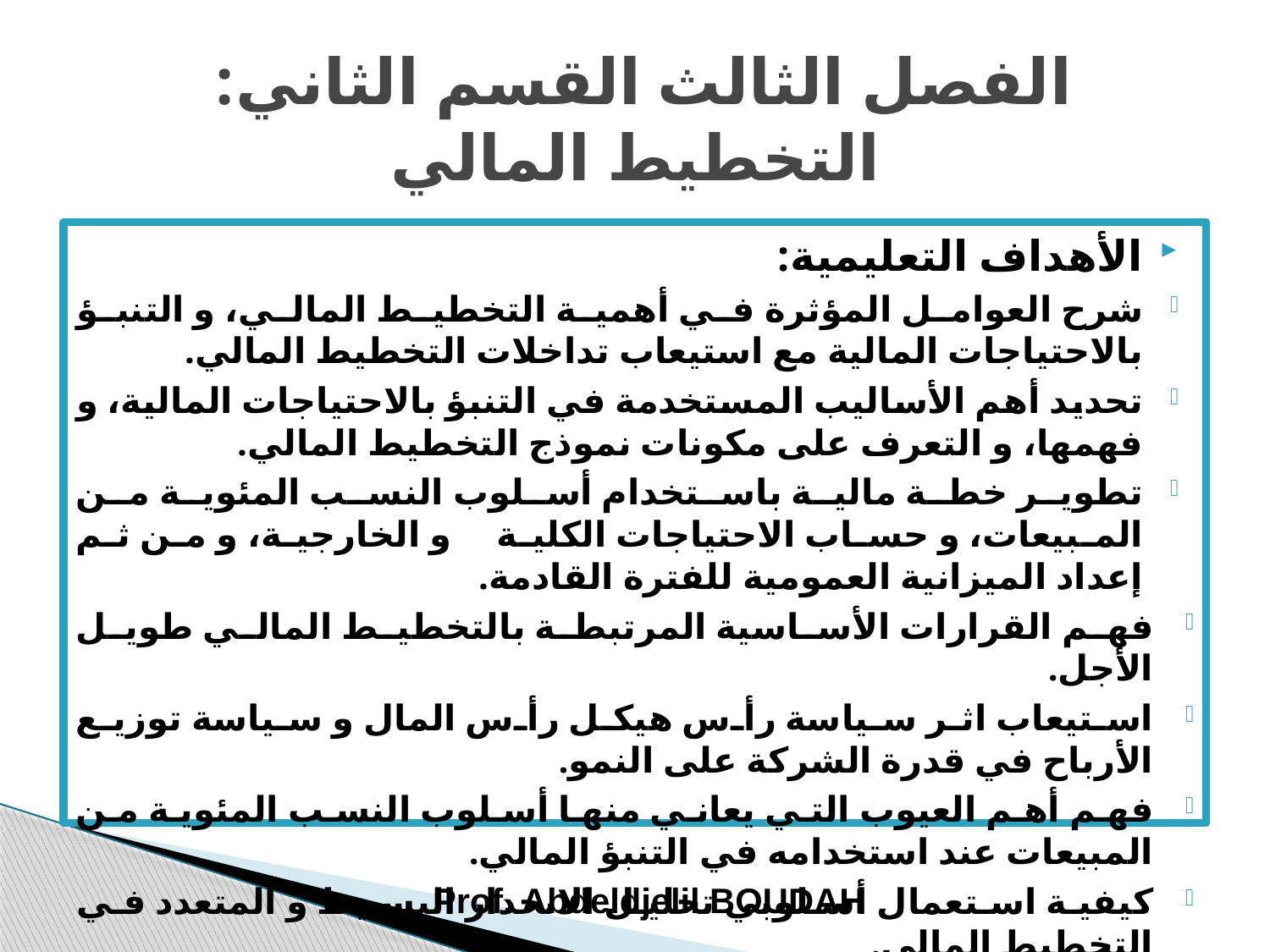

# الفصل الثالث القسم الثاني: التخطيط المالي
الأهداف التعليمية:
شرح العوامل المؤثرة في أهمية التخطيط المالي، و التنبؤ بالاحتياجات المالية مع استيعاب تداخلات التخطيط المالي.
تحديد أهم الأساليب المستخدمة في التنبؤ بالاحتياجات المالية، و فهمها، و التعرف على مكونات نموذج التخطيط المالي.
تطوير خطة مالية باستخدام أسلوب النسب المئوية من المبيعات، و حساب الاحتياجات الكلية     و الخارجية، و من ثم إعداد الميزانية العمومية للفترة القادمة.
فهم القرارات الأساسية المرتبطة بالتخطيط المالي طويل الأجل.
استيعاب اثر سياسة رأس هيكل رأس المال و سياسة توزيع الأرباح في قدرة الشركة على النمو.
فهم أهم العيوب التي يعاني منها أسلوب النسب المئوية من المبيعات عند استخدامه في التنبؤ المالي.
كيفية استعمال أسلوبي تحليل الانحدار البسيط و المتعدد في التخطيط المالي.

Prof. Abdeldjelil BOUDAH